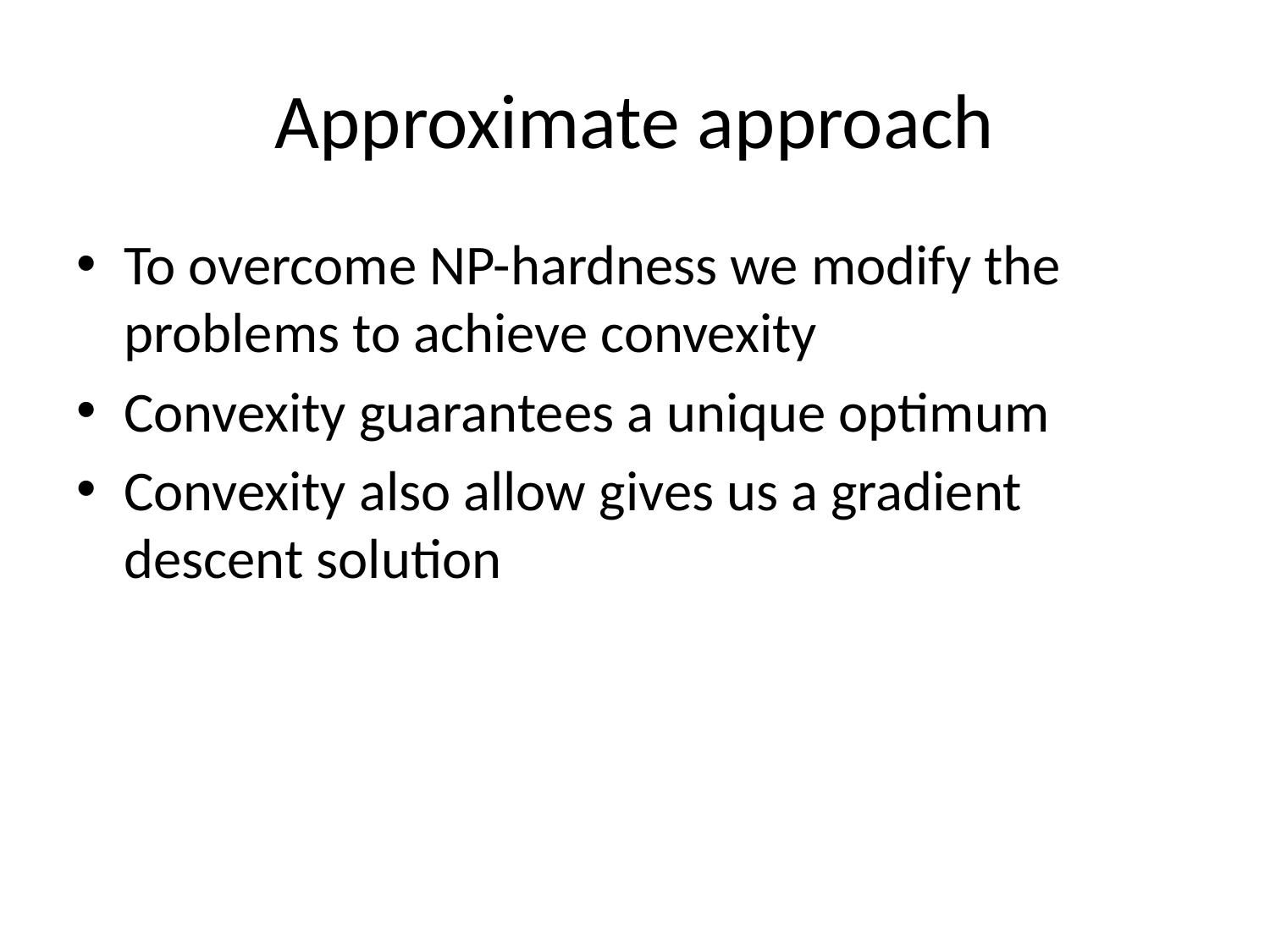

# Approximate approach
To overcome NP-hardness we modify the problems to achieve convexity
Convexity guarantees a unique optimum
Convexity also allow gives us a gradient descent solution